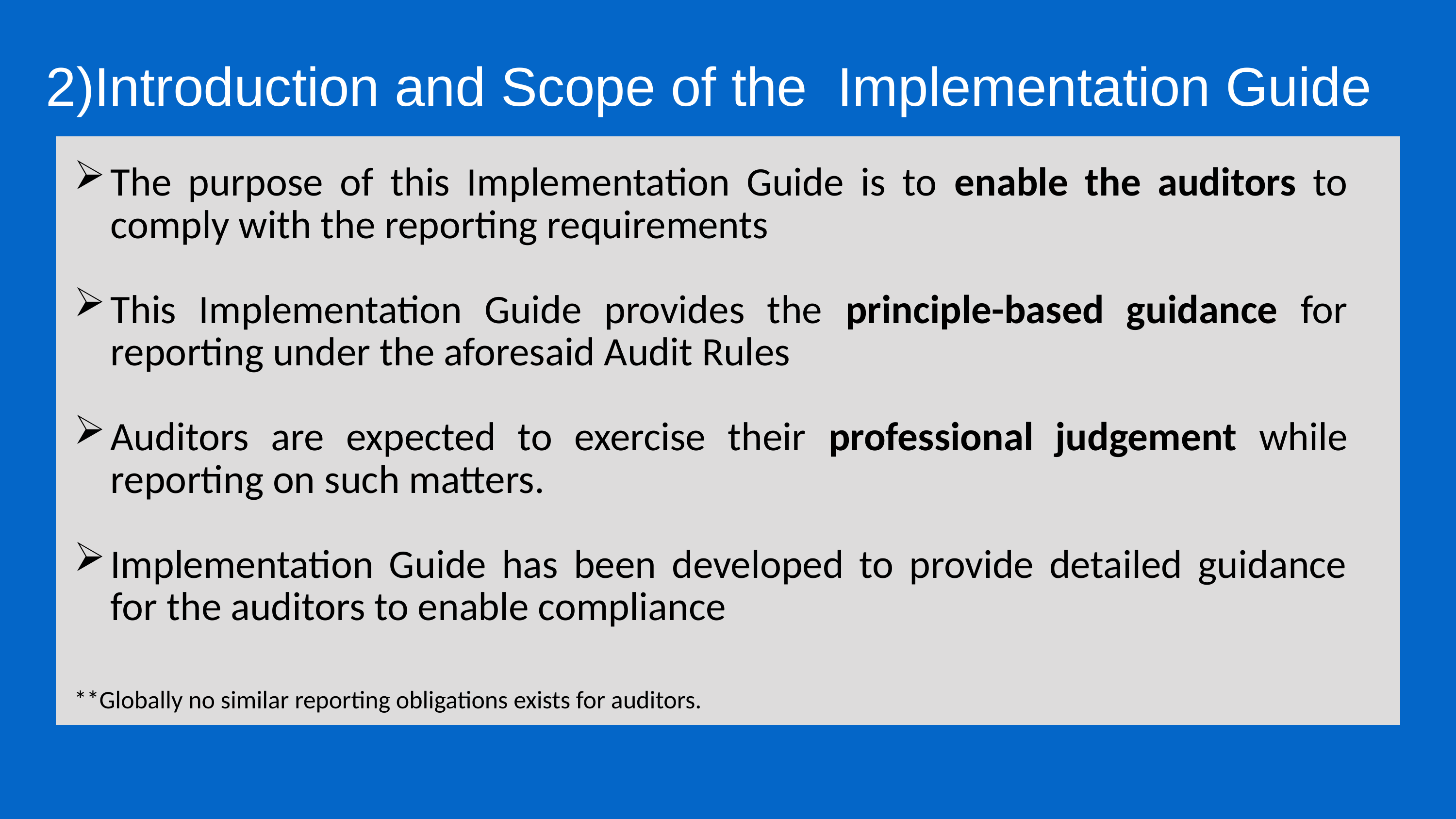

2)Introduction and Scope of the  Implementation Guide

The purpose of this Implementation Guide is to enable the auditors to comply with the reporting requirements

This Implementation Guide provides the principle-based guidance for reporting under the aforesaid Audit Rules

Auditors are expected to exercise their professional judgement while reporting on such matters.

Implementation Guide has been developed to provide detailed guidance for the auditors to enable compliance

**Globally no similar reporting obligations exists for auditors.